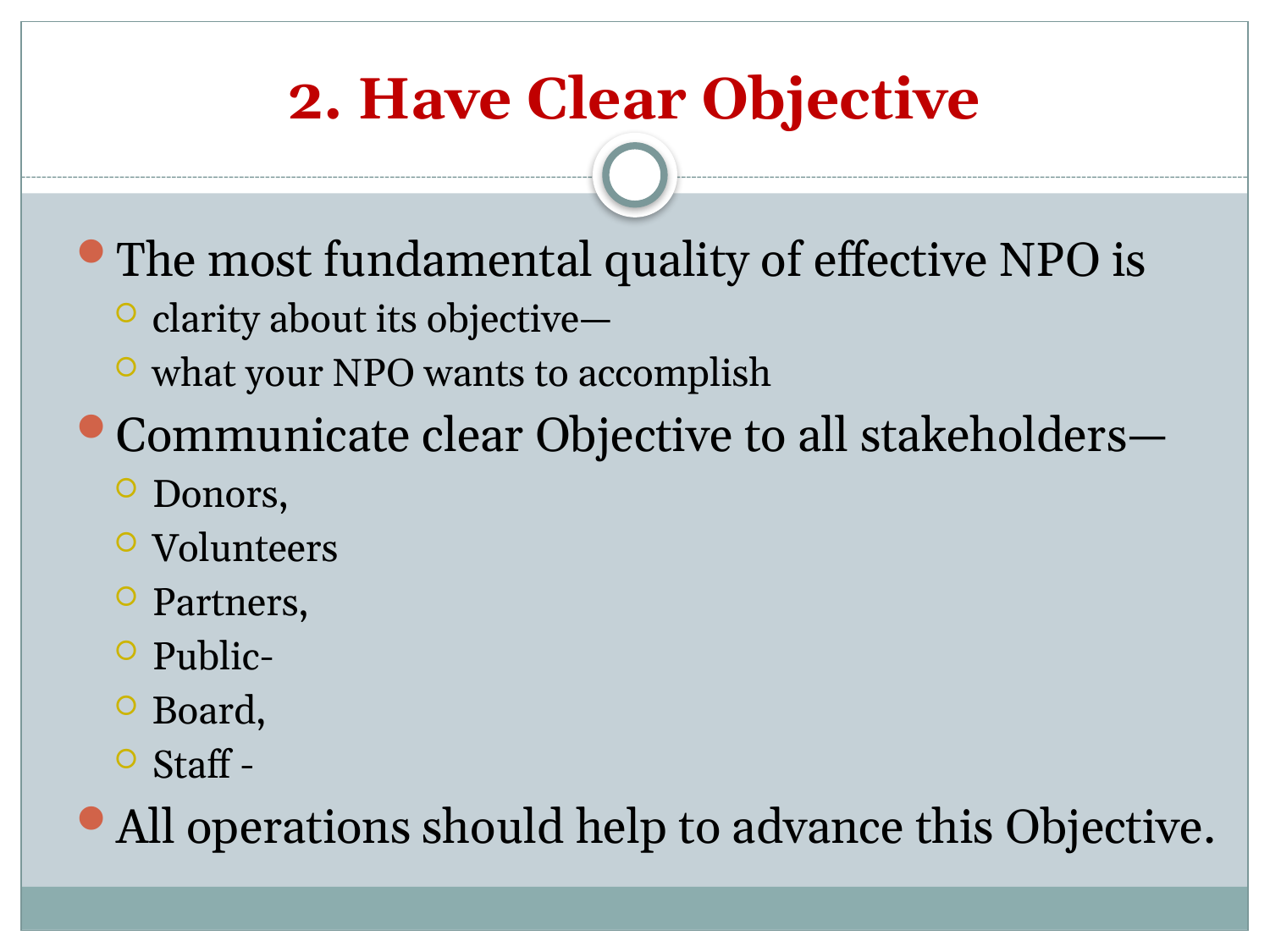

# 2. Have Clear Objective
The most fundamental quality of effective NPO is
clarity about its objective—
what your NPO wants to accomplish
Communicate clear Objective to all stakeholders—
Donors,
Volunteers
Partners,
Public-
Board,
Staff -
All operations should help to advance this Objective.